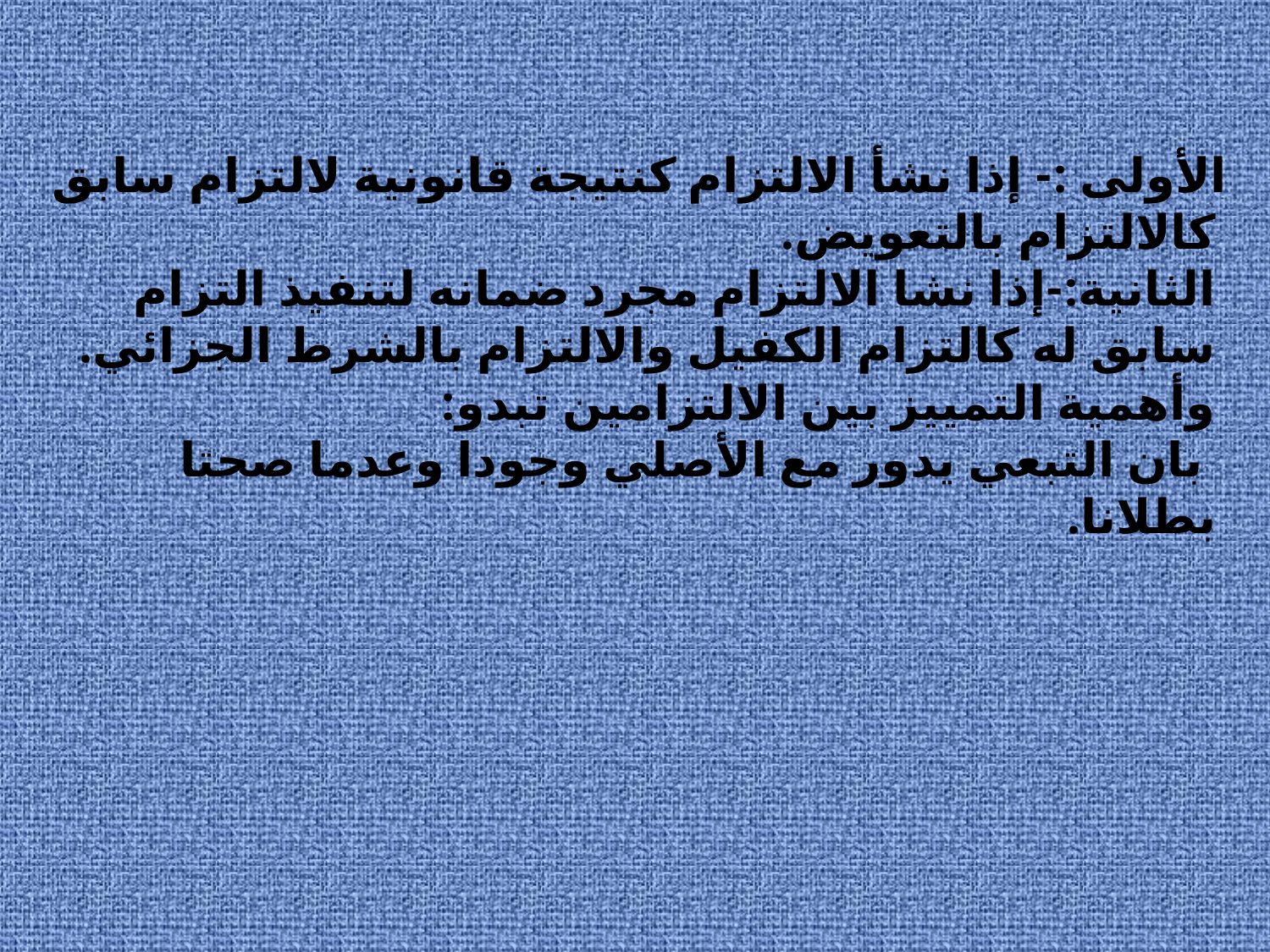

# الأولى :- إذا نشأ الالتزام كنتيجة قانونية لالتزام سابق كالالتزام بالتعويض. الثانية:-إذا نشا الالتزام مجرد ضمانه لتنفيذ التزام سابق له كالتزام الكفيل والالتزام بالشرط الجزائي. وأهمية التمييز بين الالتزامين تبدو: بان التبعي يدور مع الأصلي وجودا وعدما صحتا  بطلانا.